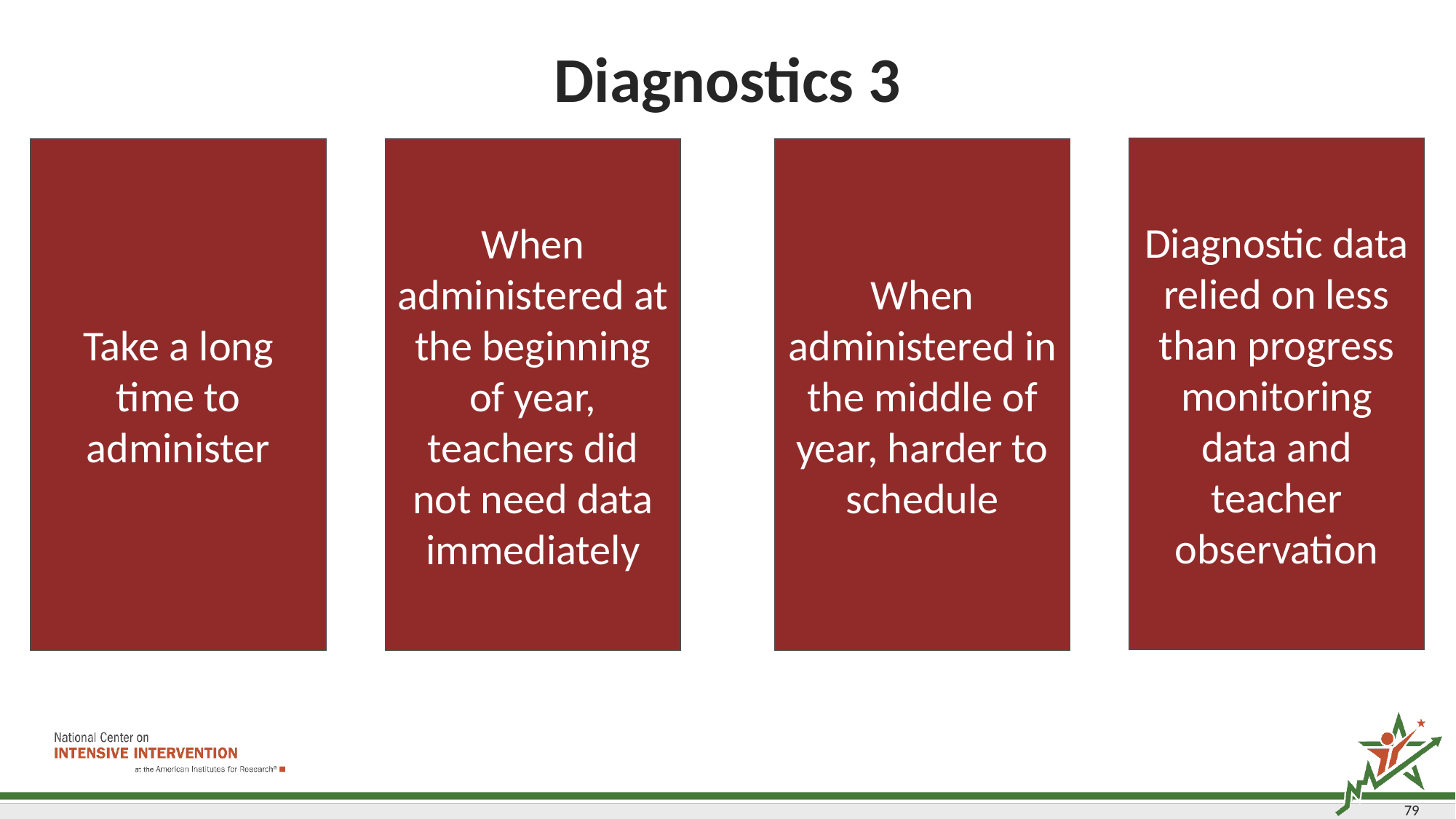

# Diagnostics 3
Diagnostic data relied on less than progress monitoring data and teacher observation
When administered at the beginning of year, teachers did not need data immediately
When administered in the middle of year, harder to schedule
Take a long time to administer

79